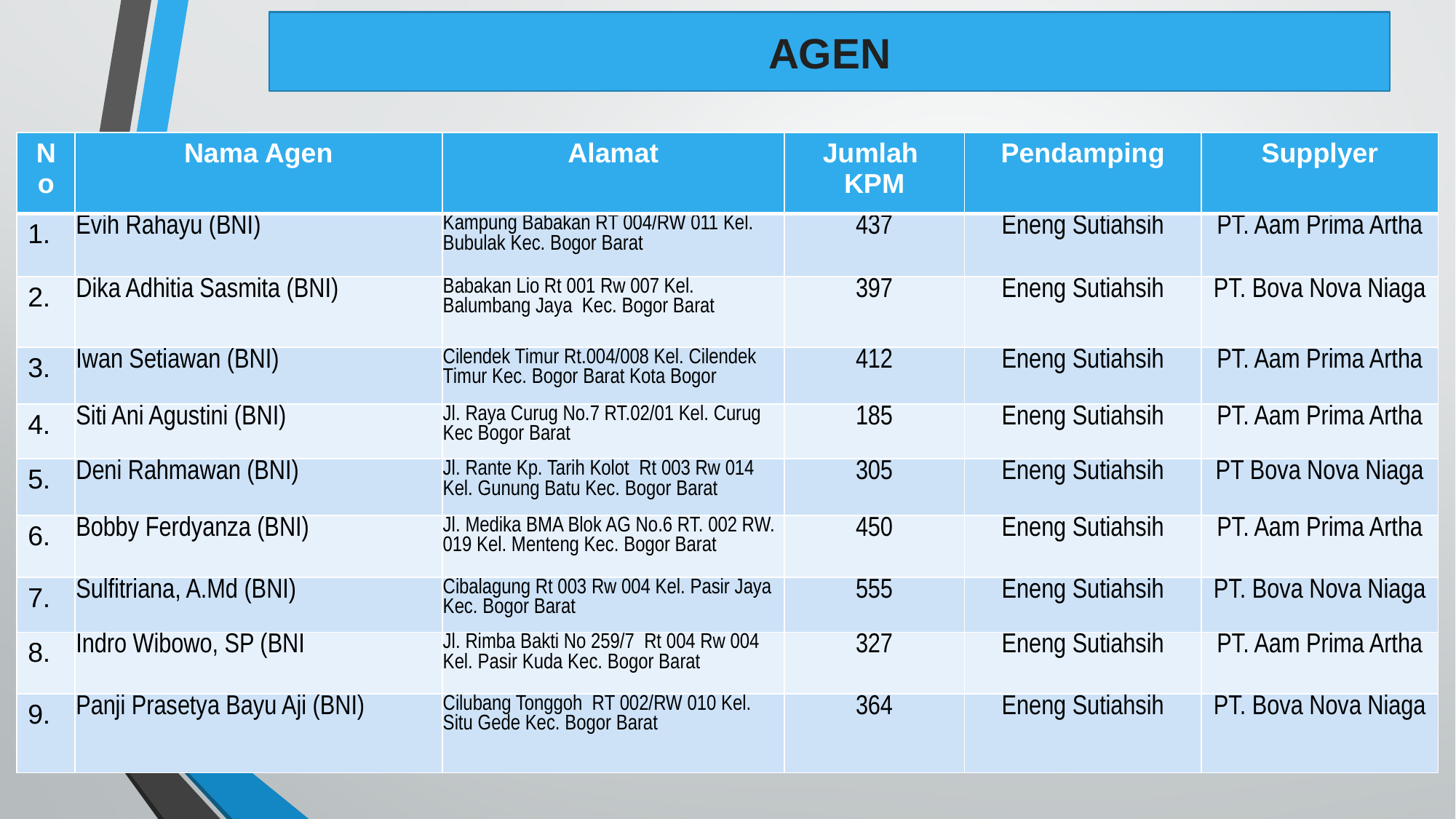

AGEN
| No | Nama Agen | Alamat | Jumlah KPM | Pendamping | Supplyer |
| --- | --- | --- | --- | --- | --- |
| 1. | Evih Rahayu (BNI) | Kampung Babakan RT 004/RW 011 Kel. Bubulak Kec. Bogor Barat | 437 | Eneng Sutiahsih | PT. Aam Prima Artha |
| 2. | Dika Adhitia Sasmita (BNI) | Babakan Lio Rt 001 Rw 007 Kel. Balumbang Jaya Kec. Bogor Barat | 397 | Eneng Sutiahsih | PT. Bova Nova Niaga |
| 3. | Iwan Setiawan (BNI) | Cilendek Timur Rt.004/008 Kel. Cilendek Timur Kec. Bogor Barat Kota Bogor | 412 | Eneng Sutiahsih | PT. Aam Prima Artha |
| 4. | Siti Ani Agustini (BNI) | Jl. Raya Curug No.7 RT.02/01 Kel. Curug Kec Bogor Barat | 185 | Eneng Sutiahsih | PT. Aam Prima Artha |
| 5. | Deni Rahmawan (BNI) | Jl. Rante Kp. Tarih Kolot Rt 003 Rw 014 Kel. Gunung Batu Kec. Bogor Barat | 305 | Eneng Sutiahsih | PT Bova Nova Niaga |
| 6. | Bobby Ferdyanza (BNI) | Jl. Medika BMA Blok AG No.6 RT. 002 RW. 019 Kel. Menteng Kec. Bogor Barat | 450 | Eneng Sutiahsih | PT. Aam Prima Artha |
| 7. | Sulfitriana, A.Md (BNI) | Cibalagung Rt 003 Rw 004 Kel. Pasir Jaya Kec. Bogor Barat | 555 | Eneng Sutiahsih | PT. Bova Nova Niaga |
| 8. | Indro Wibowo, SP (BNI | Jl. Rimba Bakti No 259/7 Rt 004 Rw 004 Kel. Pasir Kuda Kec. Bogor Barat | 327 | Eneng Sutiahsih | PT. Aam Prima Artha |
| 9. | Panji Prasetya Bayu Aji (BNI) | Cilubang Tonggoh RT 002/RW 010 Kel. Situ Gede Kec. Bogor Barat | 364 | Eneng Sutiahsih | PT. Bova Nova Niaga |